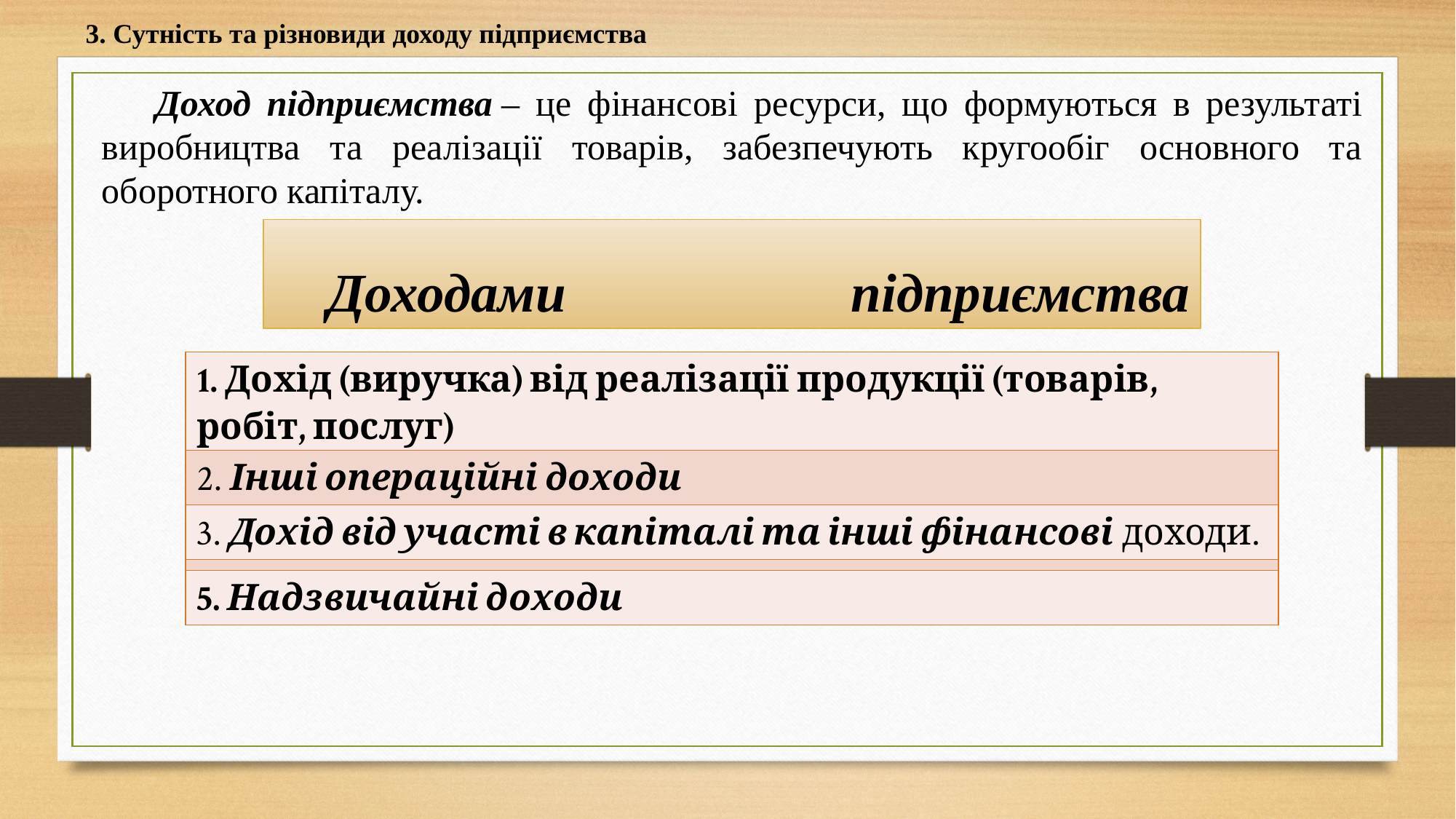

3. Сутність та різновиди доходу підприємства
Доход підприємства – це фінансові ресурси, що формуються в результаті виробництва та реалізації товарів, забезпечують кругообіг основного та оборотного капіталу.
Доходами підприємства визнаються:
| 1. Дохід (виручка) від реалізації продукції (товарів, робіт, послуг) |
| --- |
| 2. Інші операційні доходи |
| 3. Дохід від участі в капіталі та інші фінансові доходи. |
| 4. Інші доходи |
| 5. Надзвичайні доходи |
| --- |